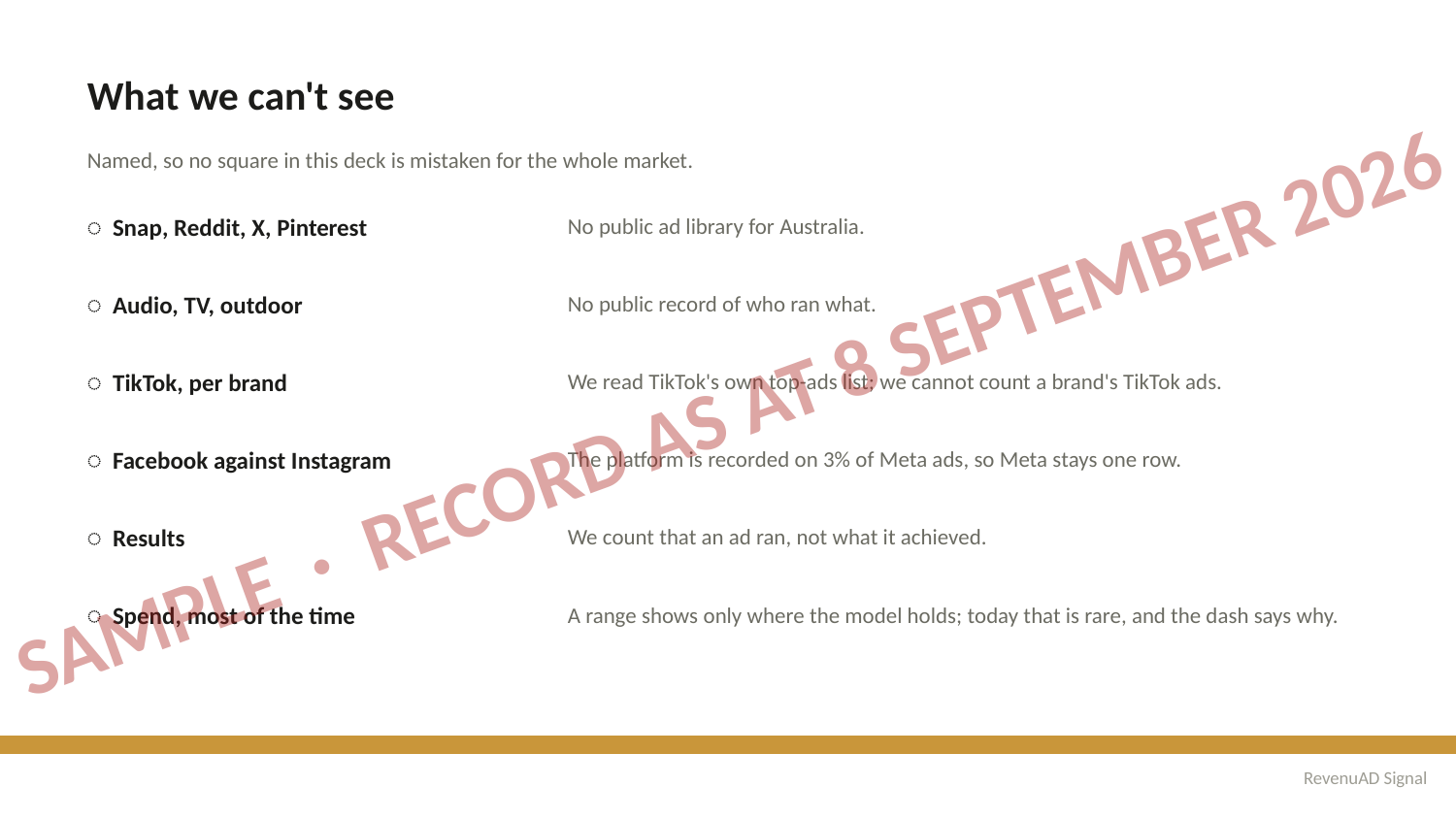

What we can't see
Named, so no square in this deck is mistaken for the whole market.
◌  Snap, Reddit, X, Pinterest
No public ad library for Australia.
SAMPLE  ·  RECORD AS AT 8 SEPTEMBER 2026
◌  Audio, TV, outdoor
No public record of who ran what.
◌  TikTok, per brand
We read TikTok's own top-ads list; we cannot count a brand's TikTok ads.
◌  Facebook against Instagram
The platform is recorded on 3% of Meta ads, so Meta stays one row.
◌  Results
We count that an ad ran, not what it achieved.
◌  Spend, most of the time
A range shows only where the model holds; today that is rare, and the dash says why.

RevenuAD Signal